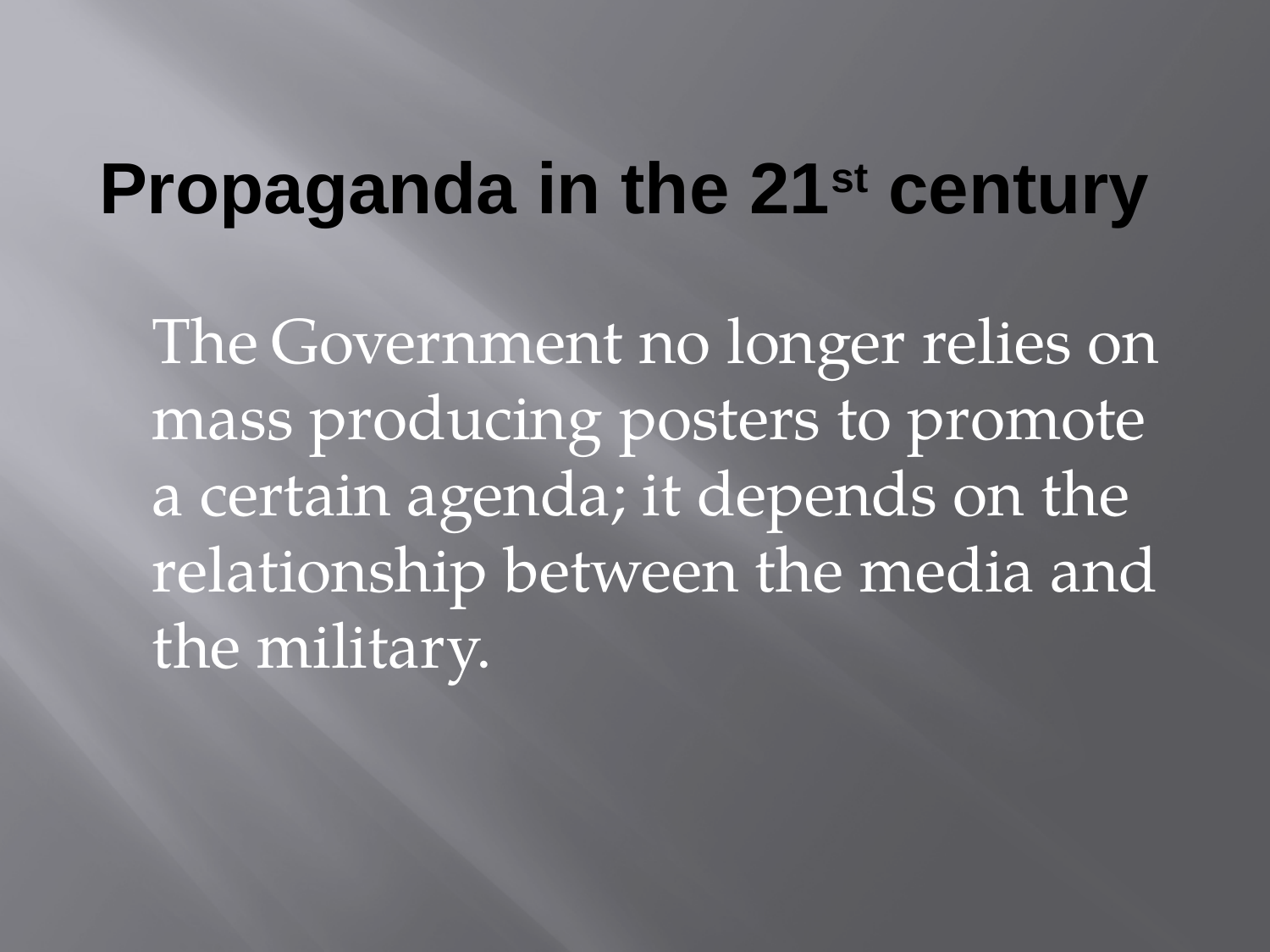

# Propaganda in the 21st century

	The Government no longer relies on mass producing posters to promote a certain agenda; it depends on the relationship between the media and the military.